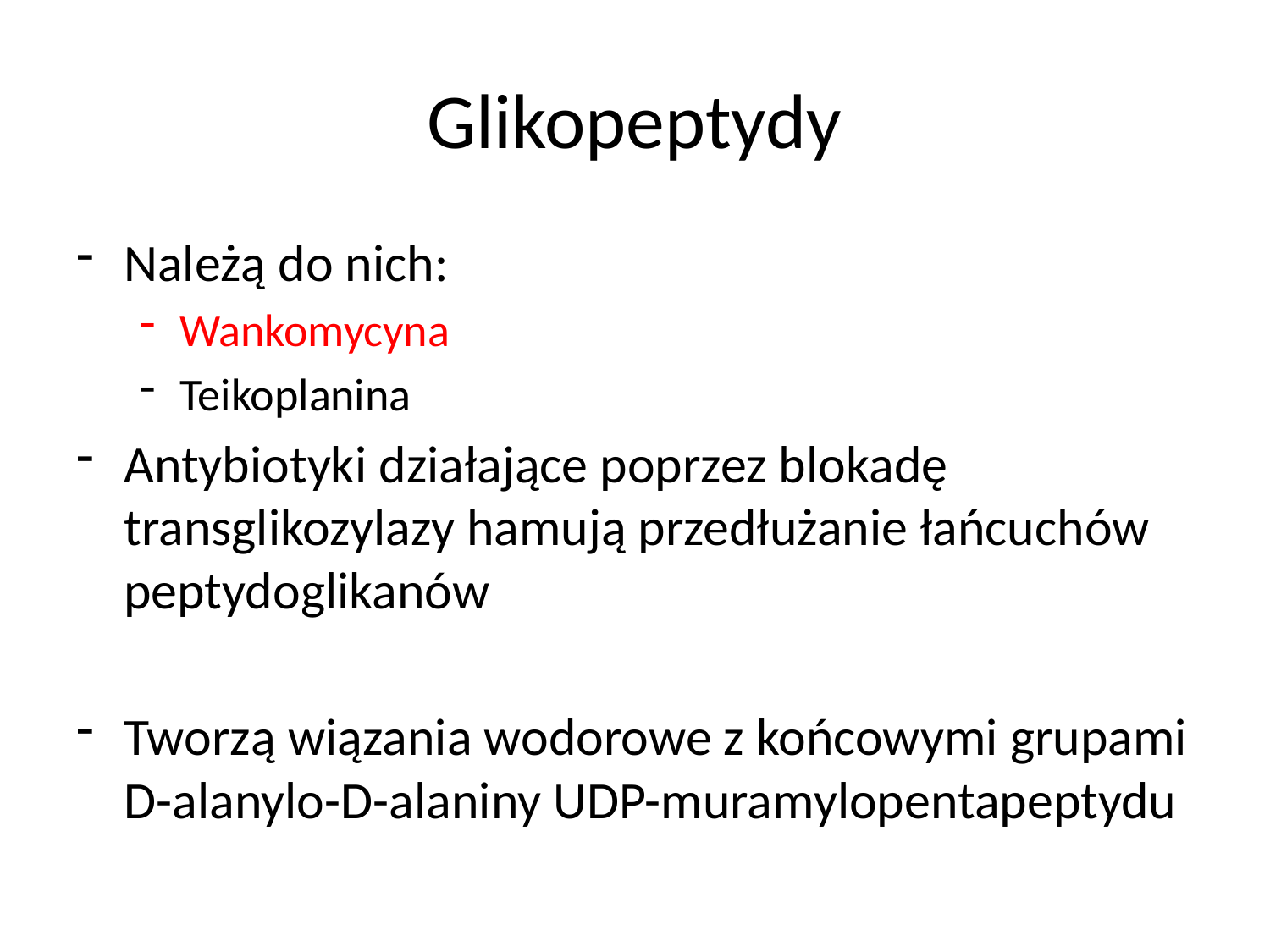

# Glikopeptydy
Należą do nich:
Wankomycyna
Teikoplanina
Antybiotyki działające poprzez blokadę transglikozylazy hamują przedłużanie łańcuchów peptydoglikanów

Tworzą wiązania wodorowe z końcowymi grupami D-alanylo-D-alaniny UDP-muramylopentapeptydu